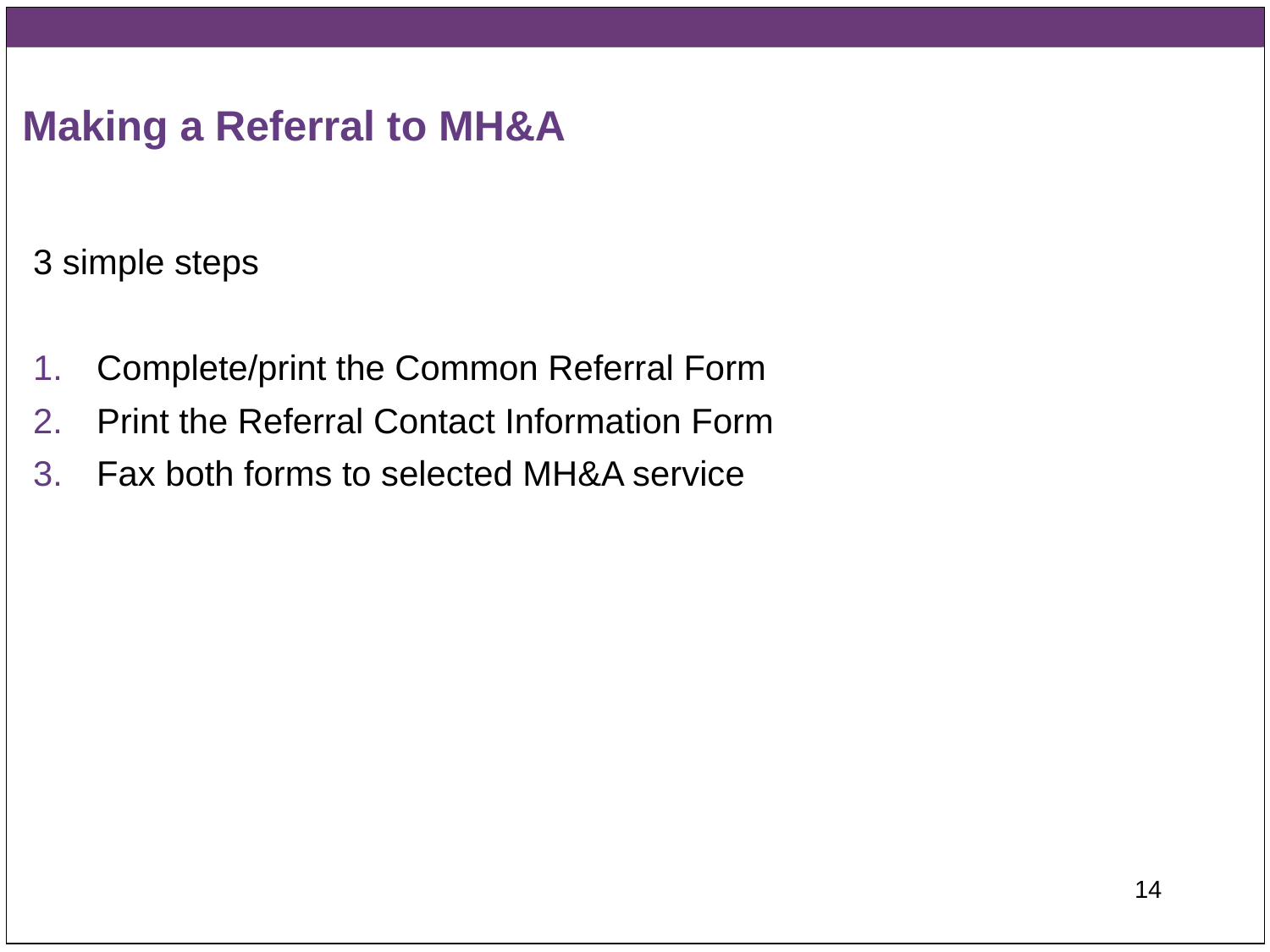

# Making a Referral to MH&A
3 simple steps

Complete/print the Common Referral Form
Print the Referral Contact Information Form
Fax both forms to selected MH&A service

14